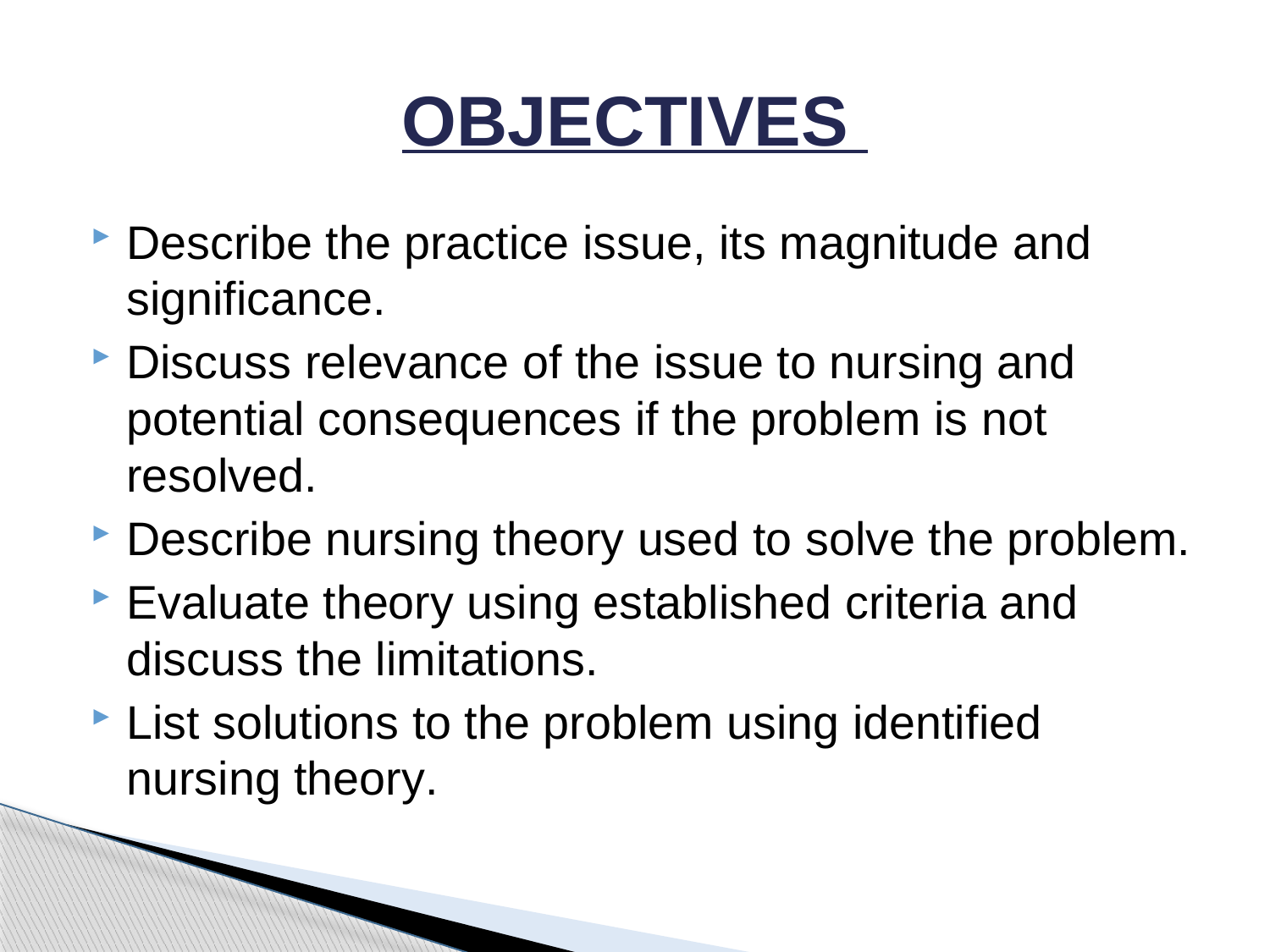

# OBJECTIVES
Describe the practice issue, its magnitude and  significance.
Discuss relevance of the issue to nursing and potential consequences if the problem is not resolved.
Describe nursing theory used to solve the problem.
Evaluate theory using established criteria and discuss the limitations.
List solutions to the problem using identified nursing theory.